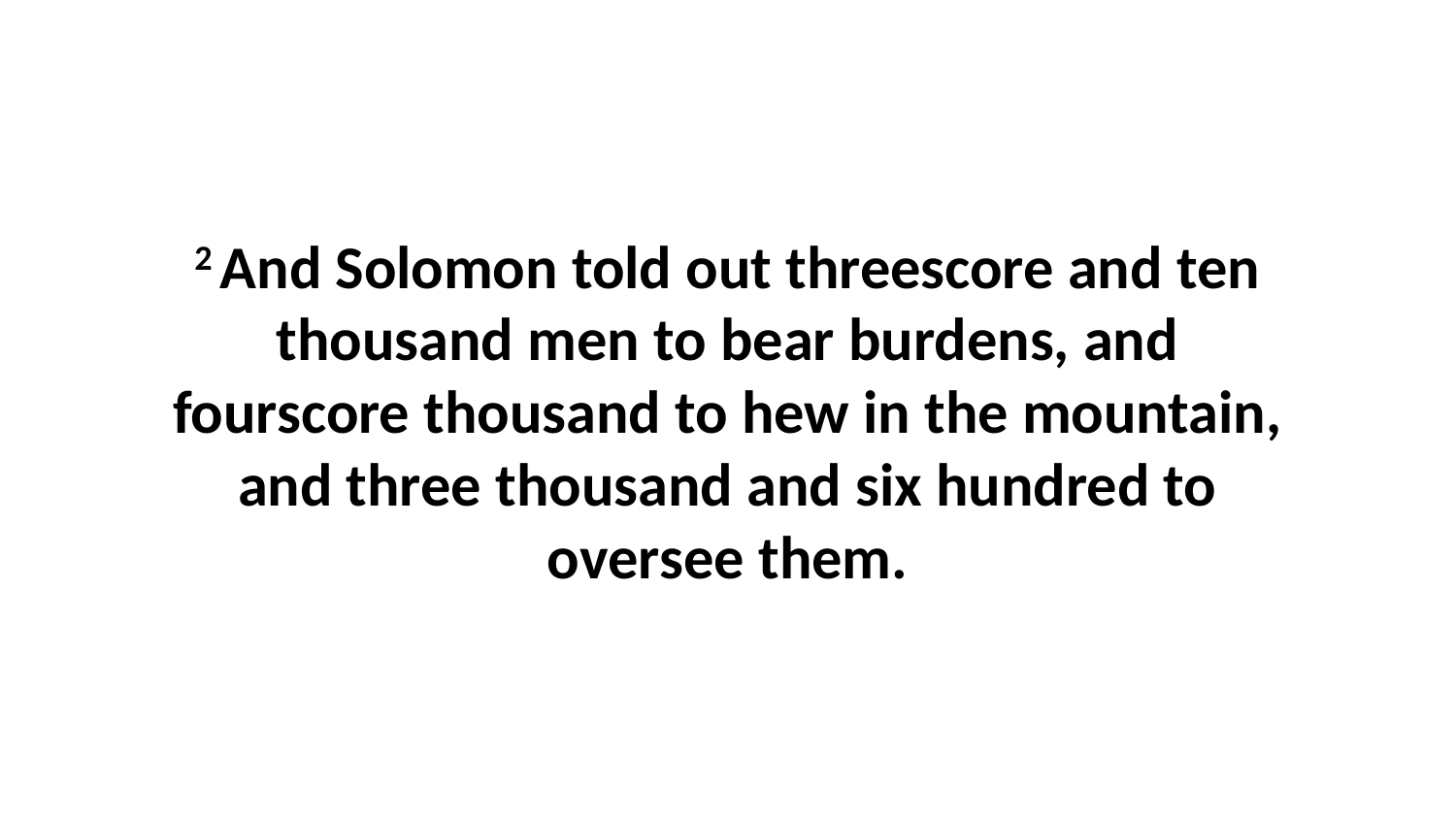

2 And Solomon told out threescore and ten thousand men to bear burdens, and fourscore thousand to hew in the mountain, and three thousand and six hundred to oversee them.